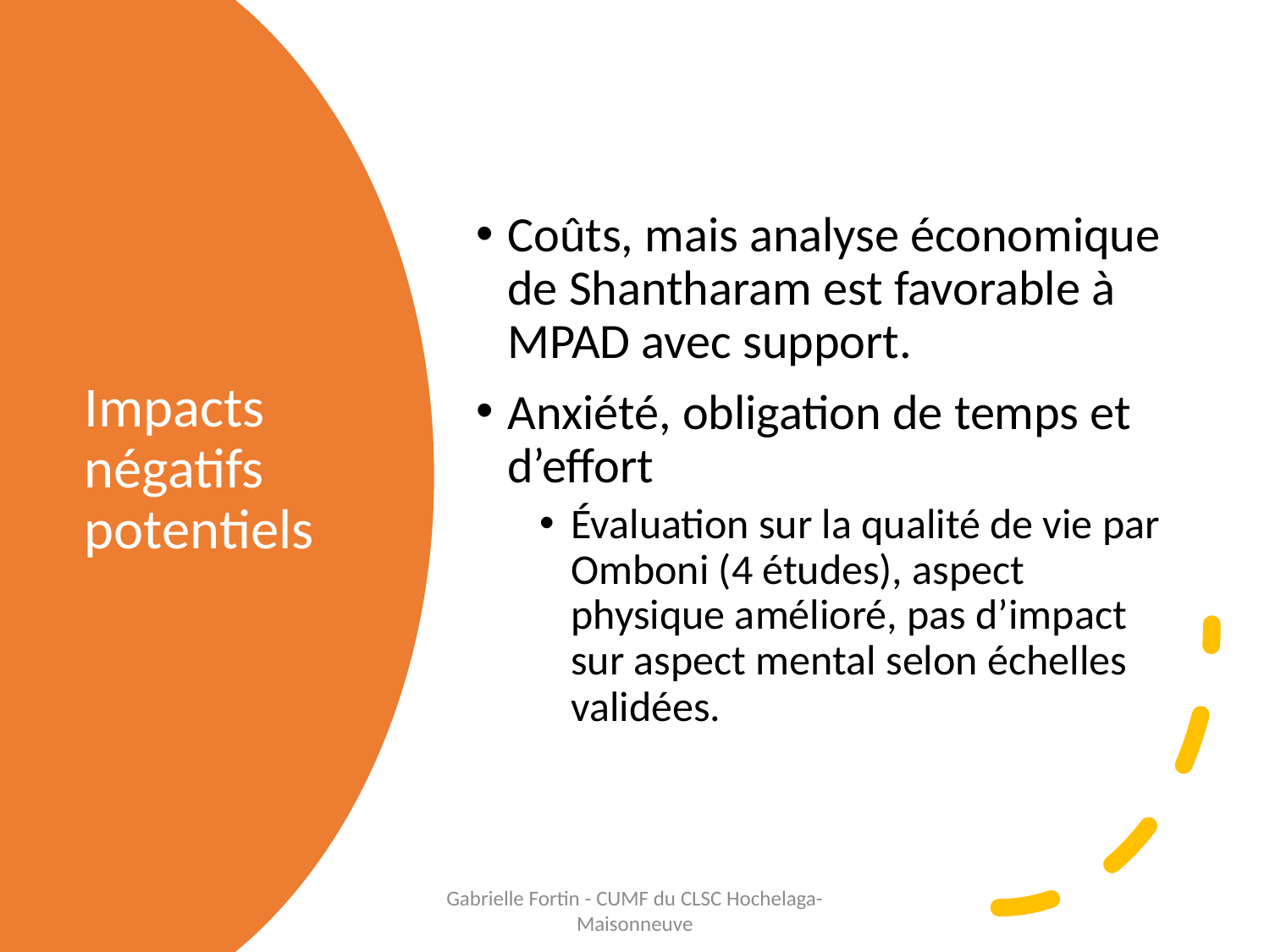

Coûts, mais analyse économique de Shantharam est favorable à MPAD avec support.
Anxiété, obligation de temps et d’effort
Évaluation sur la qualité de vie par Omboni (4 études), aspect physique amélioré, pas d’impact sur aspect mental selon échelles validées.
# Impacts négatifs potentiels

19
Gabrielle Fortin - CUMF du CLSC Hochelaga-Maisonneuve